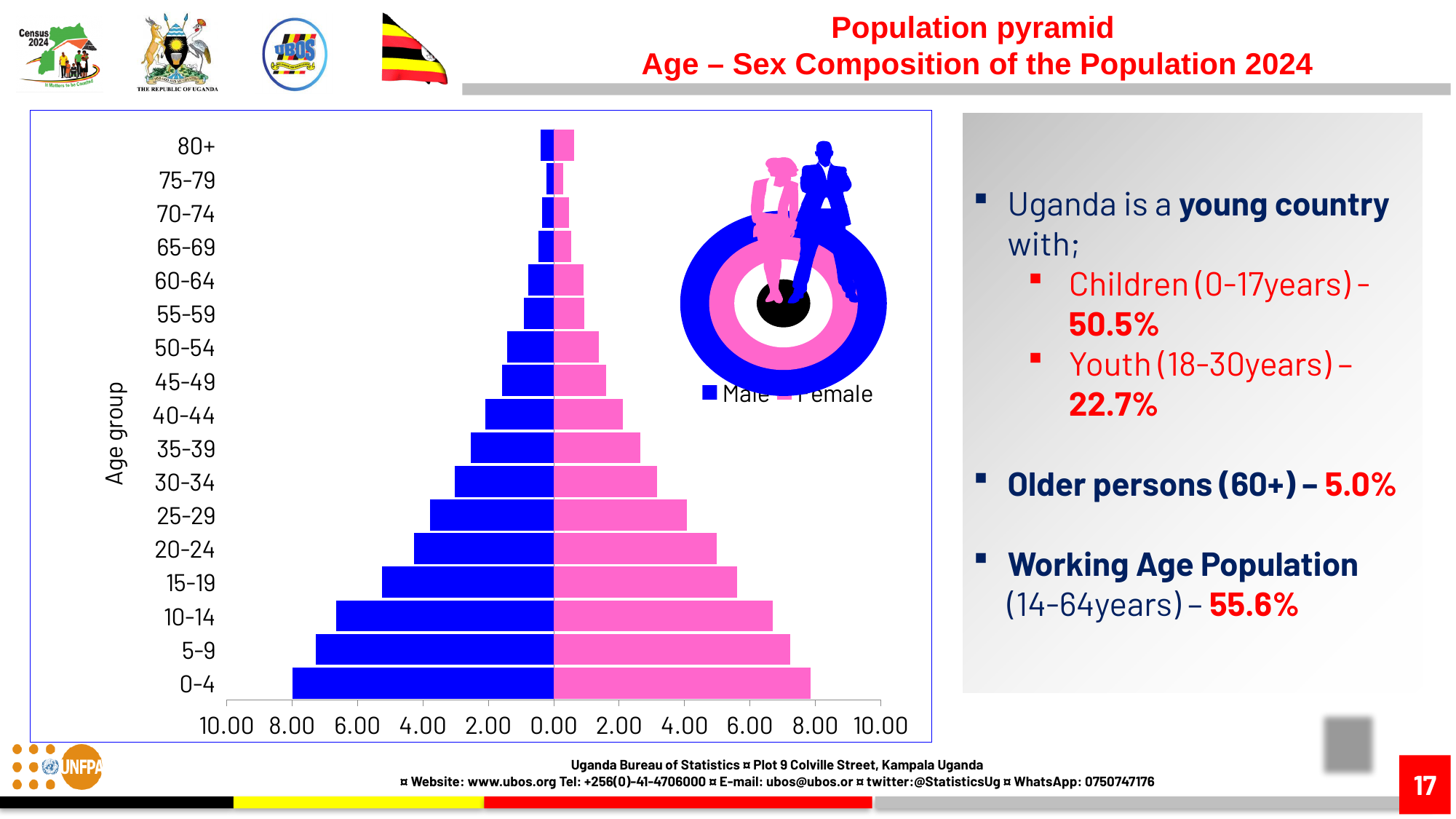

Population pyramid
Age – Sex Composition of the Population 2024

### Chart

| Category | Female | Male |
|---|---|---|
| 0-4 | 7.840939138277994 | -7.987809569190373 |
|  5-9 | 7.2183251977150515 | -7.272153379360935 |
|  10-14 | 6.685551158477124 | -6.650203419846363 |
| 15-19 | 5.608676216412192 | -5.257308330550056 |
| 20-24 | 4.972414744071444 | -4.272038826302689 |
| 25-29 | 4.06827283899966 | -3.7714210626892593 |
| 30-34 | 3.156123975580649 | -3.019402658266632 |
| 35-39 | 2.6457990267387563 | -2.539986571473119 |
| 40-44 | 2.110103470888001 | -2.0823643019754456 |
| 45-49 | 1.611421048756542 | -1.589666417227491 |
| 50-54 | 1.3757817941447146 | -1.4138094038264377 |
| 55-59 | 0.9232950370834504 | -0.9122598897582469 |
| 60-64 | 0.9042986481389395 | -0.7866237904714409 |
| 65-69 | 0.5232061811802693 | -0.45669487301699885 |
| 70-74 | 0.47048826292674223 | -0.34990712755572295 |
| 75-79 | 0.29437654204156016 | -0.21535626632440946 |
| 80+ | 0.6193854687769335 | -0.3945353619543562 |
Uganda is a young country with;
Children (0-17years) - 50.5%
Youth (18-30years) – 22.7%

Older persons (60+) – 5.0%

Working Age Population (14-64years) – 55.6%

17